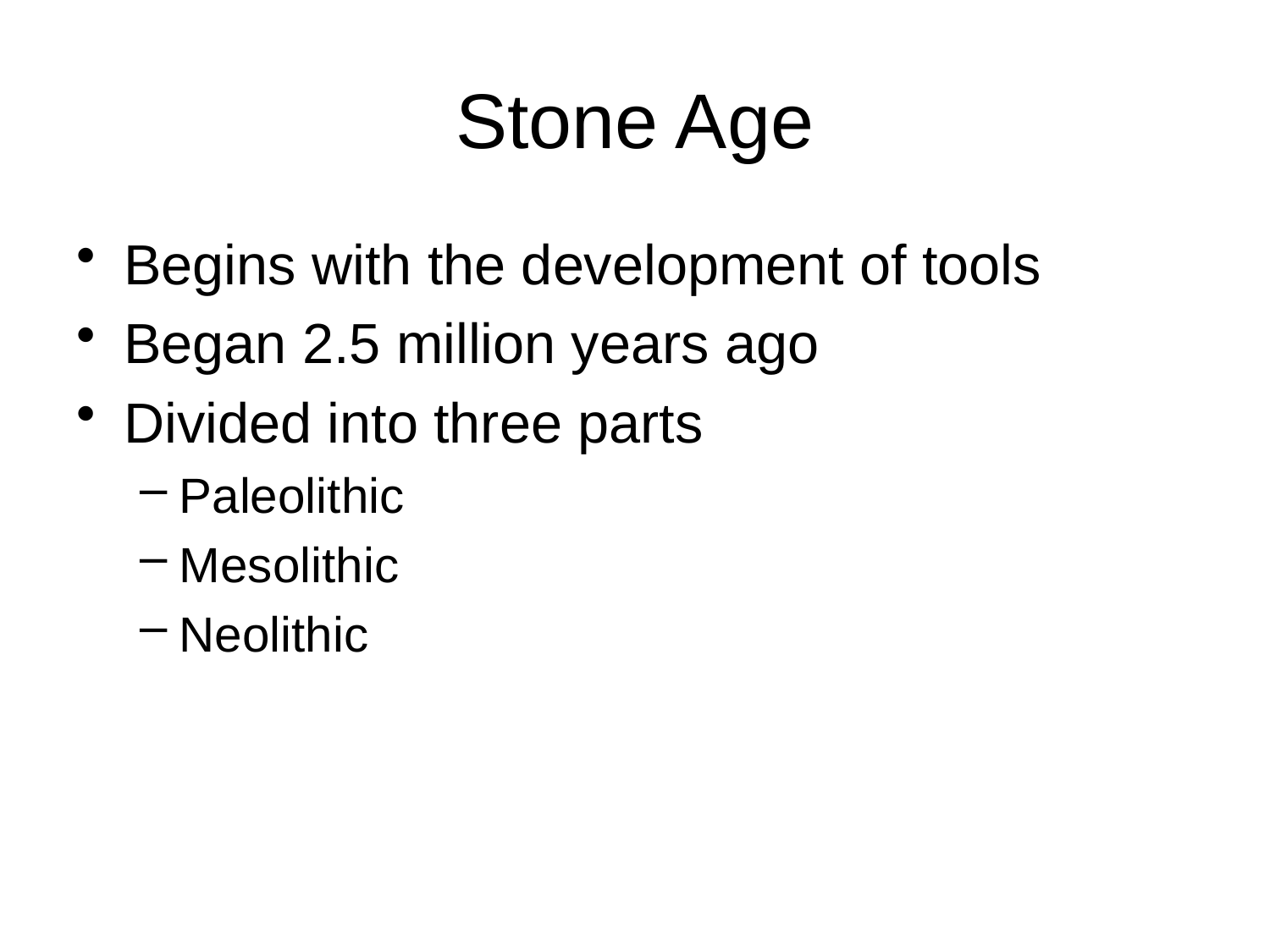

# Stone Age
Begins with the development of tools
Began 2.5 million years ago
Divided into three parts
Paleolithic
Mesolithic
Neolithic